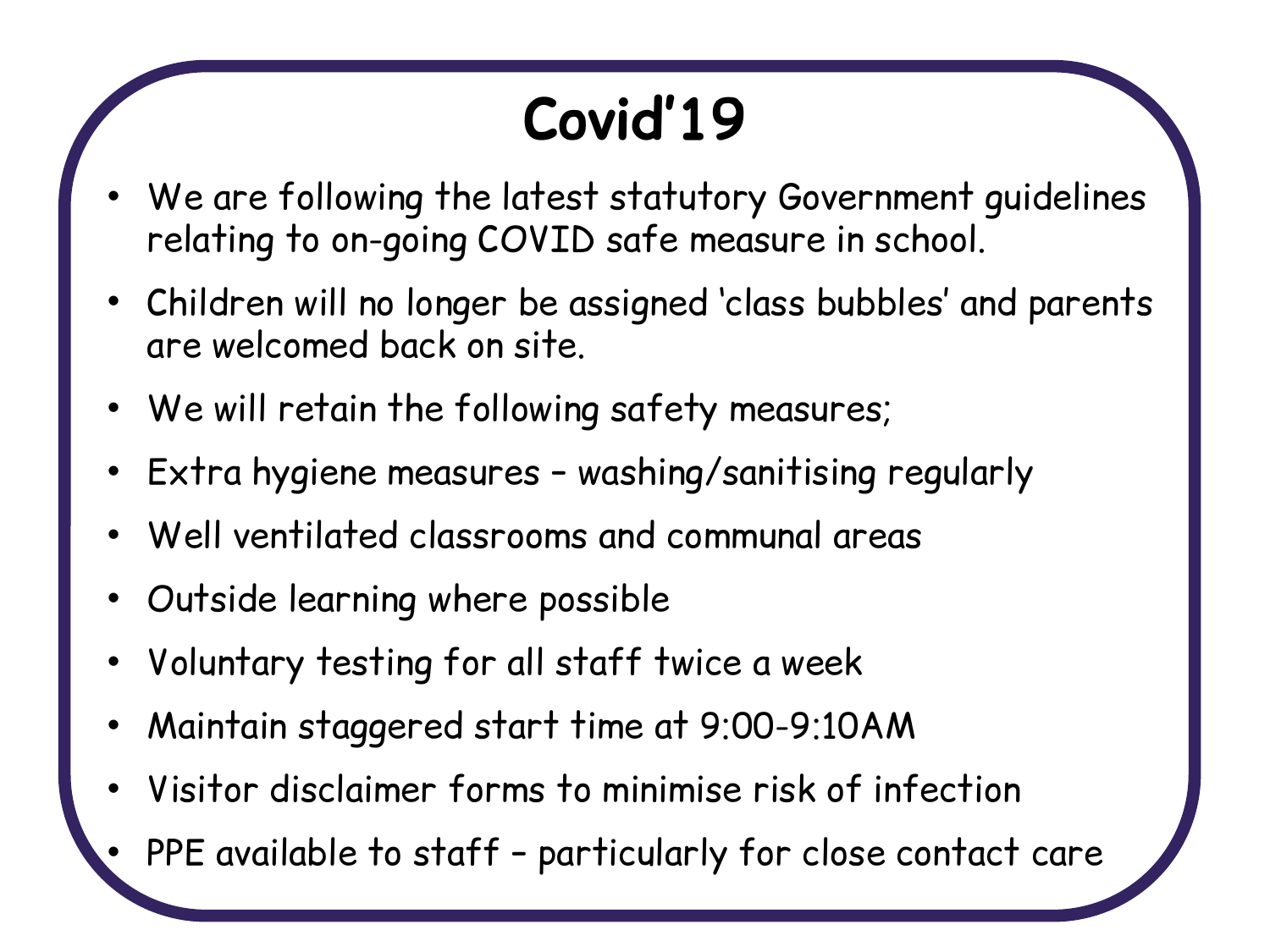

Covid’19
We are following the latest statutory Government guidelines relating to on-going COVID safe measure in school.
Children will no longer be assigned ‘class bubbles’ and parents are welcomed back on site.
We will retain the following safety measures;
Extra hygiene measures – washing/sanitising regularly
Well ventilated classrooms and communal areas
Outside learning where possible
Voluntary testing for all staff twice a week
Maintain staggered start time at 9:00-9:10AM
Visitor disclaimer forms to minimise risk of infection
PPE available to staff – particularly for close contact care